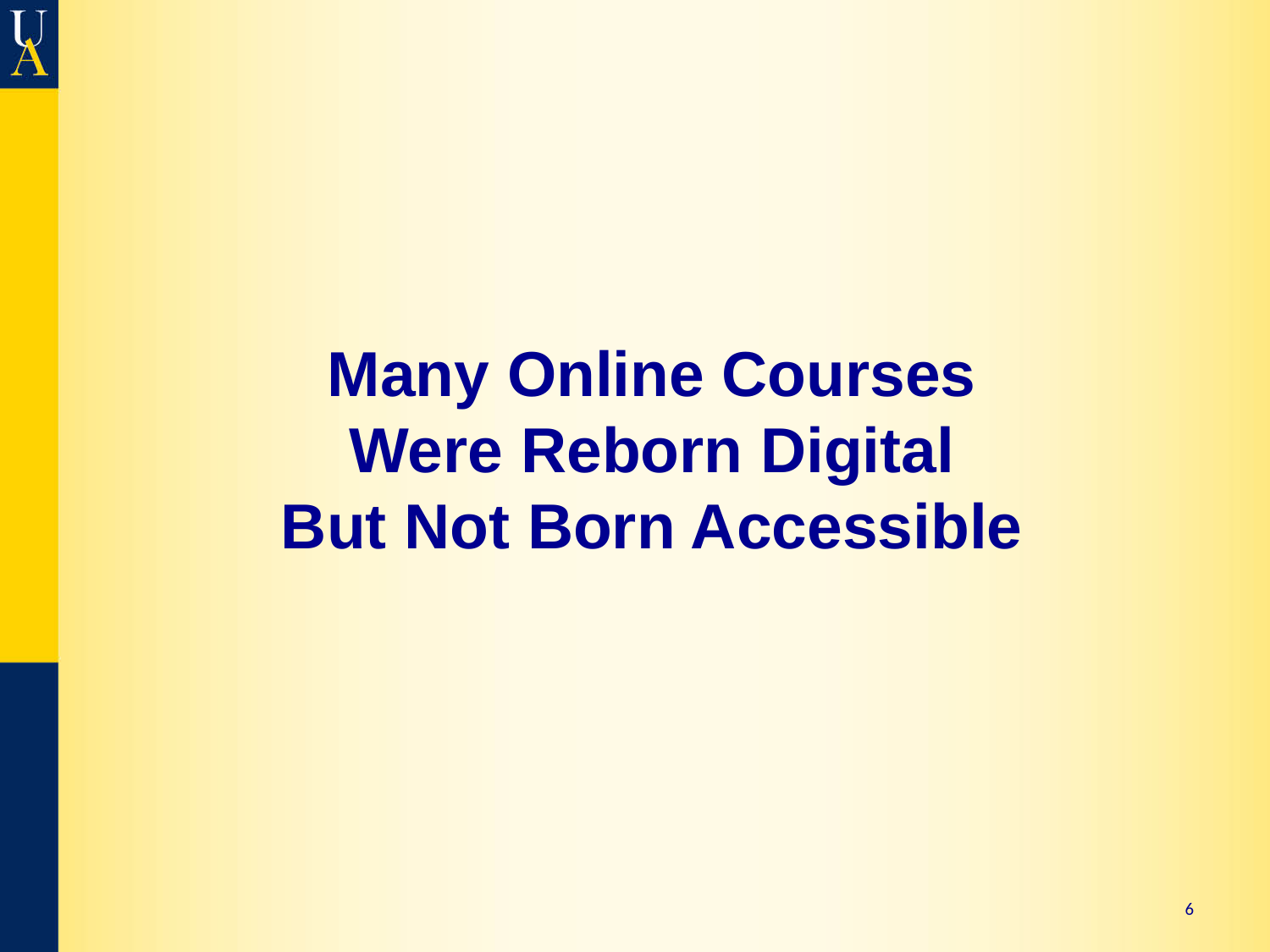

# Many Online Courses Were Reborn Digital But Not Born Accessible

6